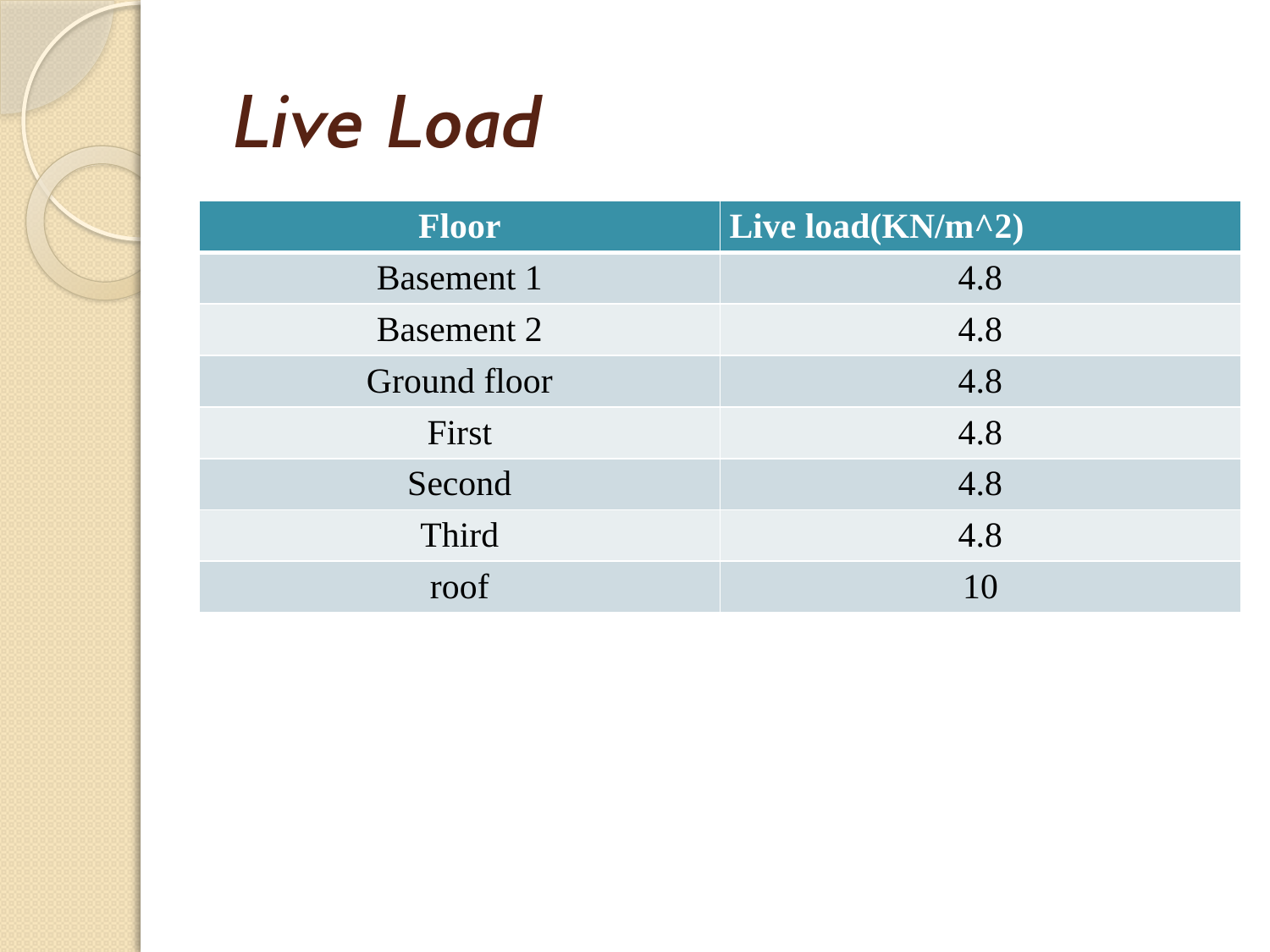

# Live Load
| Floor | Live load(KN/m^2) |
| --- | --- |
| Basement 1 | 4.8 |
| Basement 2 | 4.8 |
| Ground floor | 4.8 |
| First | 4.8 |
| Second | 4.8 |
| Third | 4.8 |
| roof | 10 |